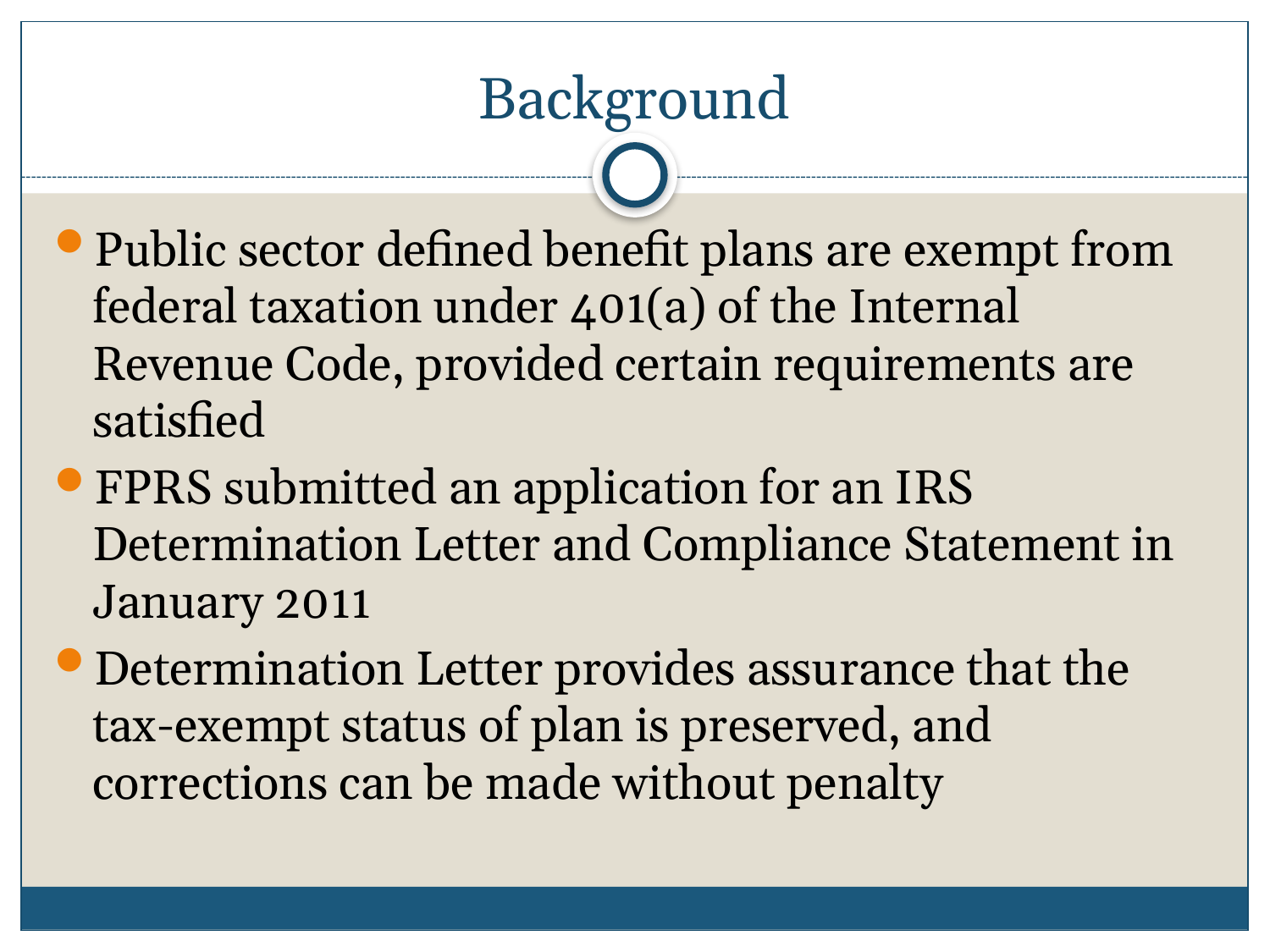

# Background
Public sector defined benefit plans are exempt from federal taxation under 401(a) of the Internal Revenue Code, provided certain requirements are satisfied
FPRS submitted an application for an IRS Determination Letter and Compliance Statement in January 2011
Determination Letter provides assurance that the tax-exempt status of plan is preserved, and corrections can be made without penalty